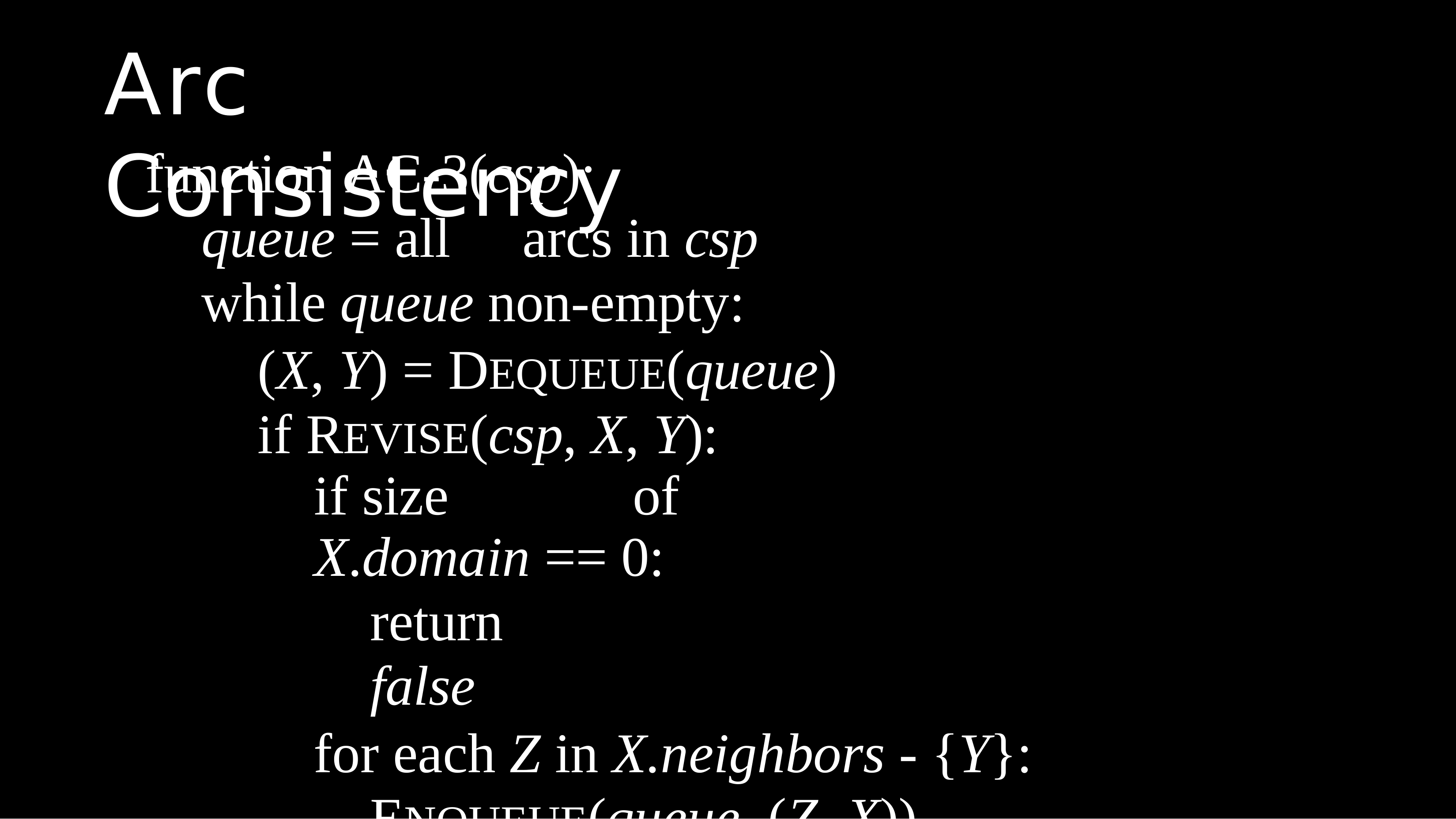

# Arc Consistency
function AC-3(csp):
queue = all	arcs in csp
while queue non-empty:
(X, Y) = DEQUEUE(queue) if REVISE(csp, X, Y):
if size	of X.domain == 0:
return	false
for each Z in X.neighbors - {Y}: ENQUEUE(queue, (Z, X))
return true